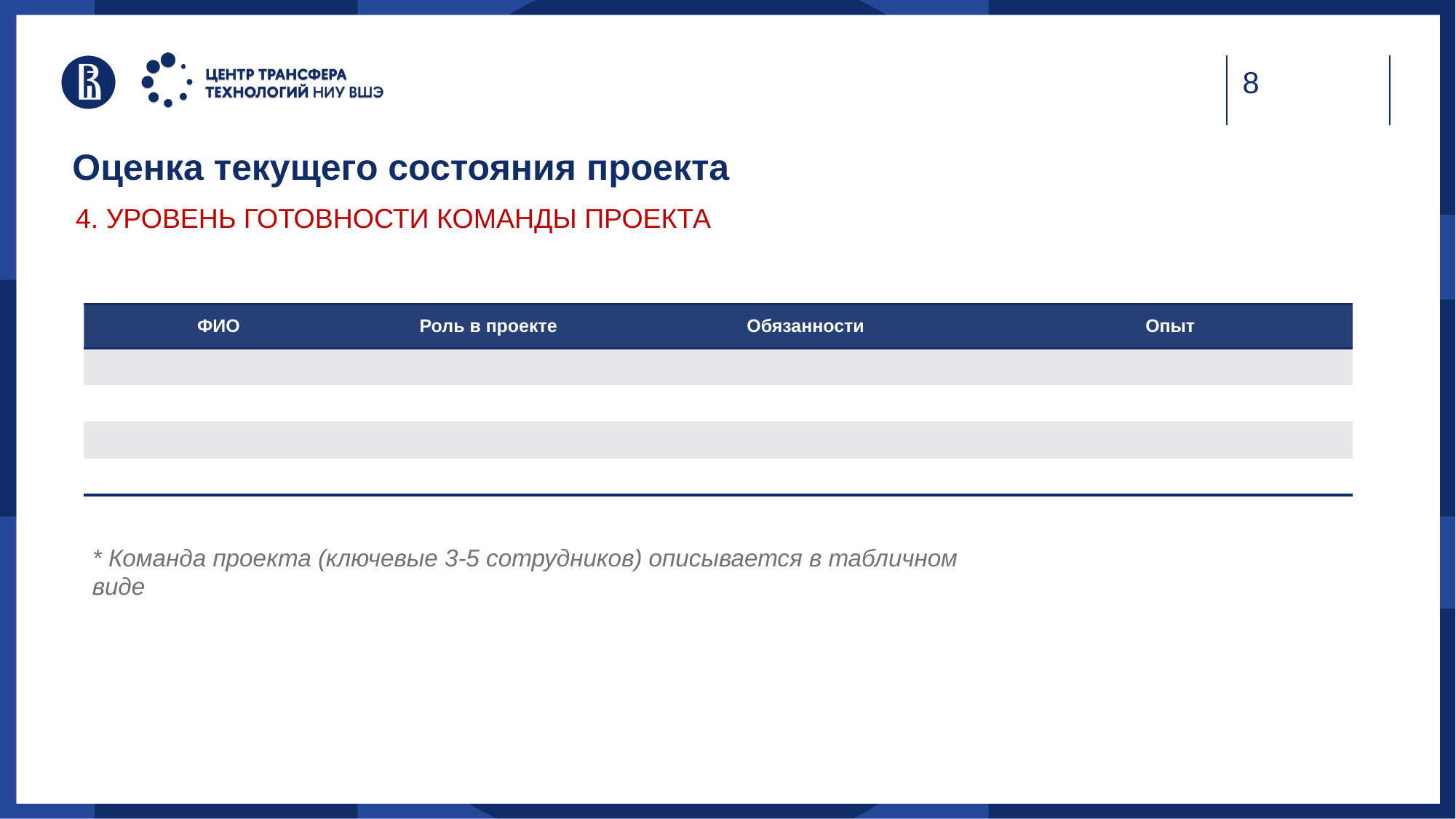

Оценка текущего состояния проекта
# 4. УРОВЕНЬ ГОТОВНОСТИ КОМАНДЫ ПРОЕКТА
| ФИО | Роль в проекте | Обязанности | Опыт |
| --- | --- | --- | --- |
|  |  |  |  |
|  |  |  |  |
|  |  |  |  |
|  |  |  |  |
* Команда проекта (ключевые 3-5 сотрудников) описывается в табличном виде